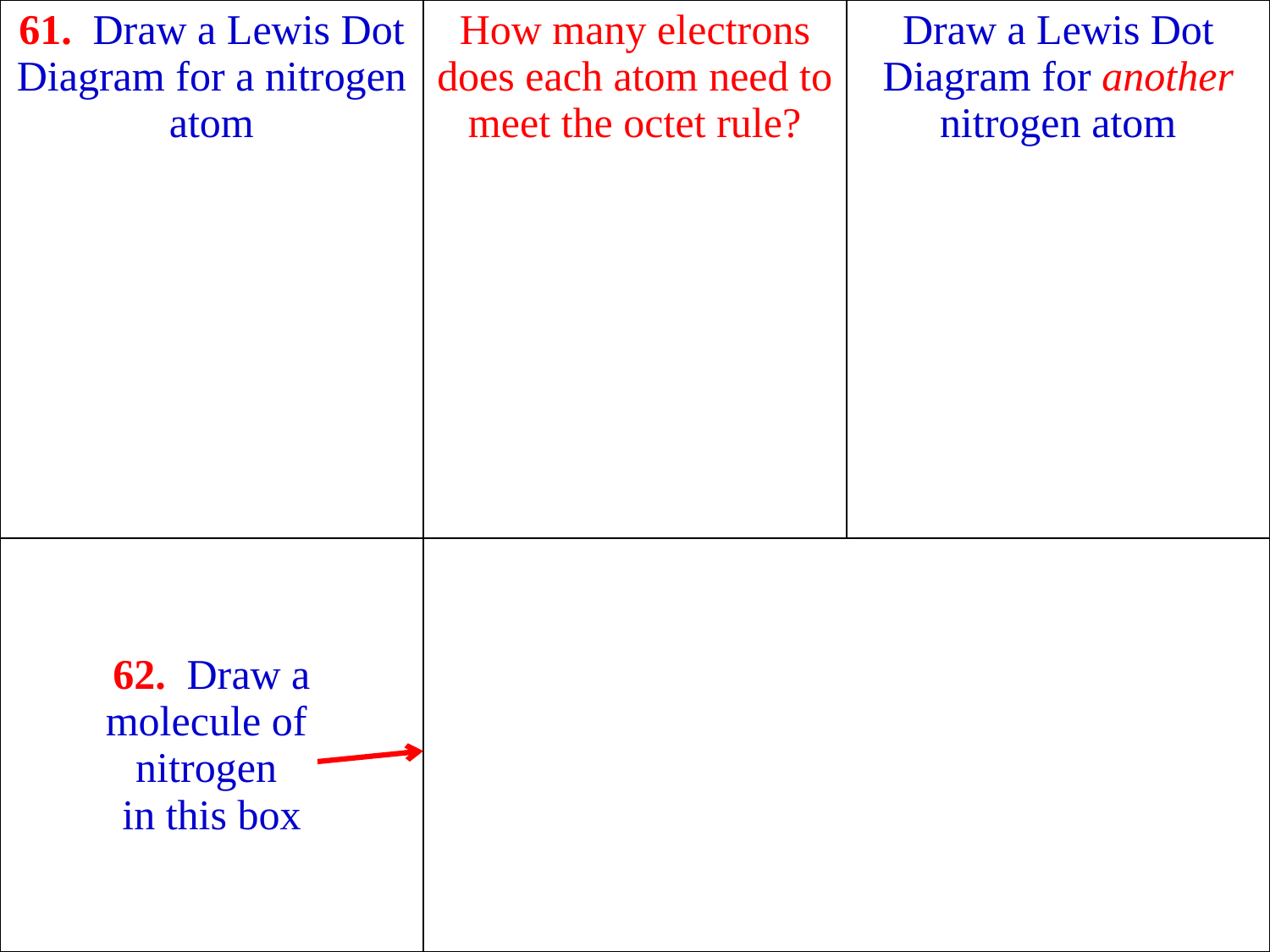

| 61. Draw a Lewis Dot Diagram for a nitrogen atom | How many electrons does each atom need to meet the octet rule? | Draw a Lewis Dot Diagram for another nitrogen atom |
| --- | --- | --- |
| 62. Draw a molecule of nitrogen in this box |  |  |